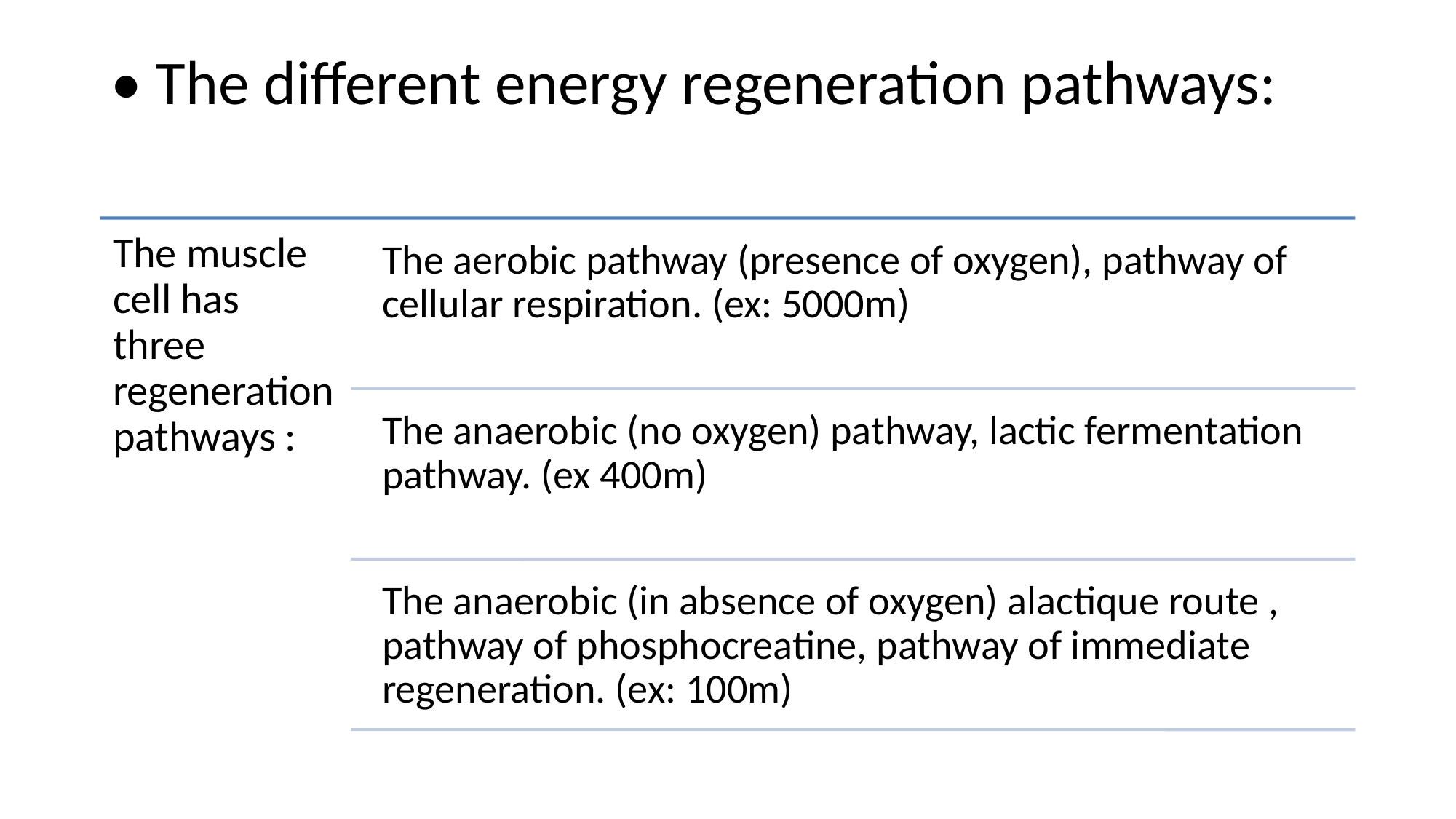

• The different energy regeneration pathways:

The muscle cell has three regeneration pathways :
The aerobic pathway (presence of oxygen), pathway of cellular respiration. (ex: 5000m)

The anaerobic (no oxygen) pathway, lactic fermentation pathway. (ex 400m)

The anaerobic (in absence of oxygen) alactique route , pathway of phosphocreatine, pathway of immediate regeneration. (ex: 100m)